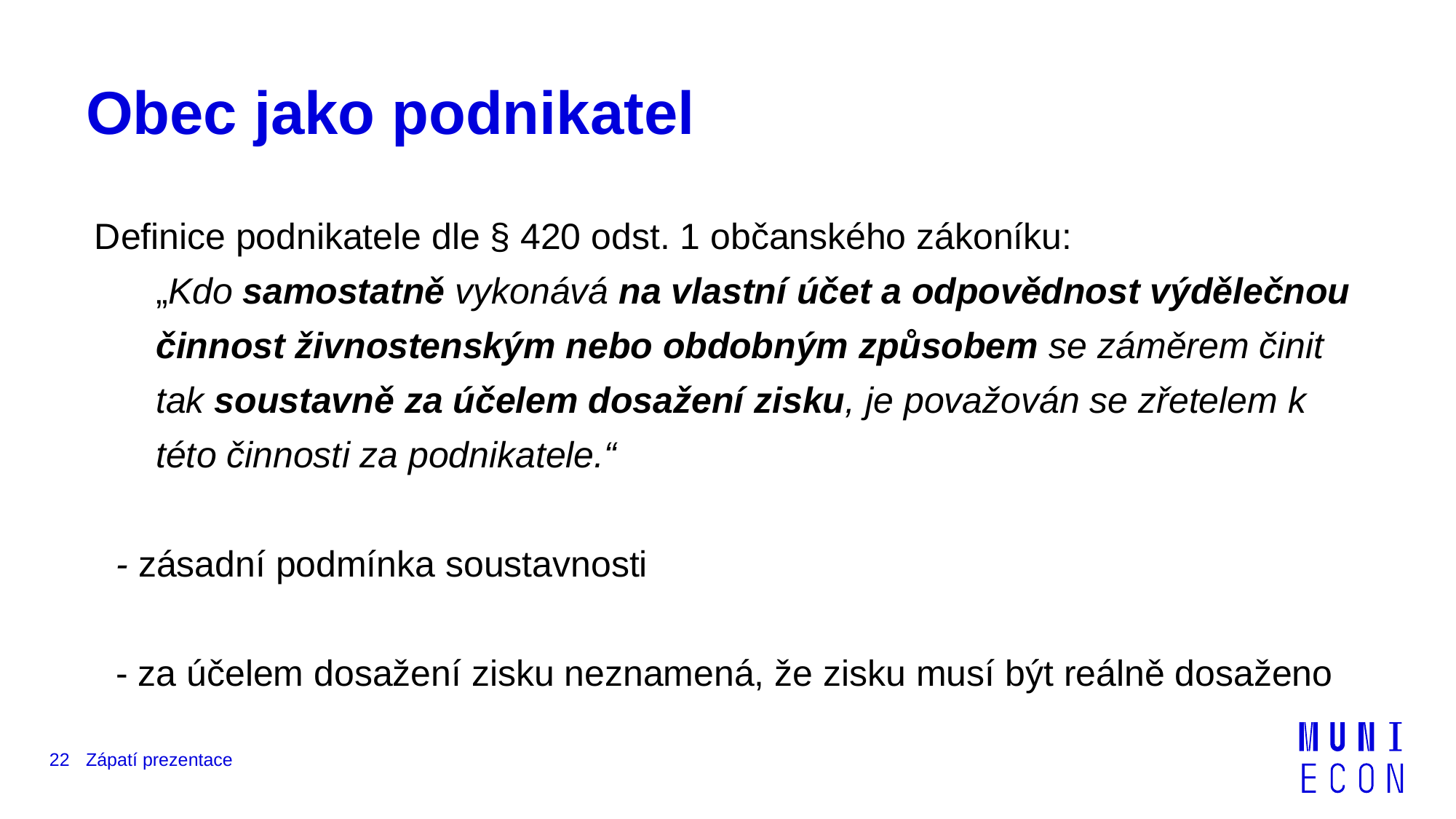

# Obec jako podnikatel
Definice podnikatele dle § 420 odst. 1 občanského zákoníku:
„Kdo samostatně vykonává na vlastní účet a odpovědnost výdělečnou činnost živnostenským nebo obdobným způsobem se záměrem činit tak soustavně za účelem dosažení zisku, je považován se zřetelem k této činnosti za podnikatele.“
- zásadní podmínka soustavnosti
- za účelem dosažení zisku neznamená, že zisku musí být reálně dosaženo

22
Zápatí prezentace